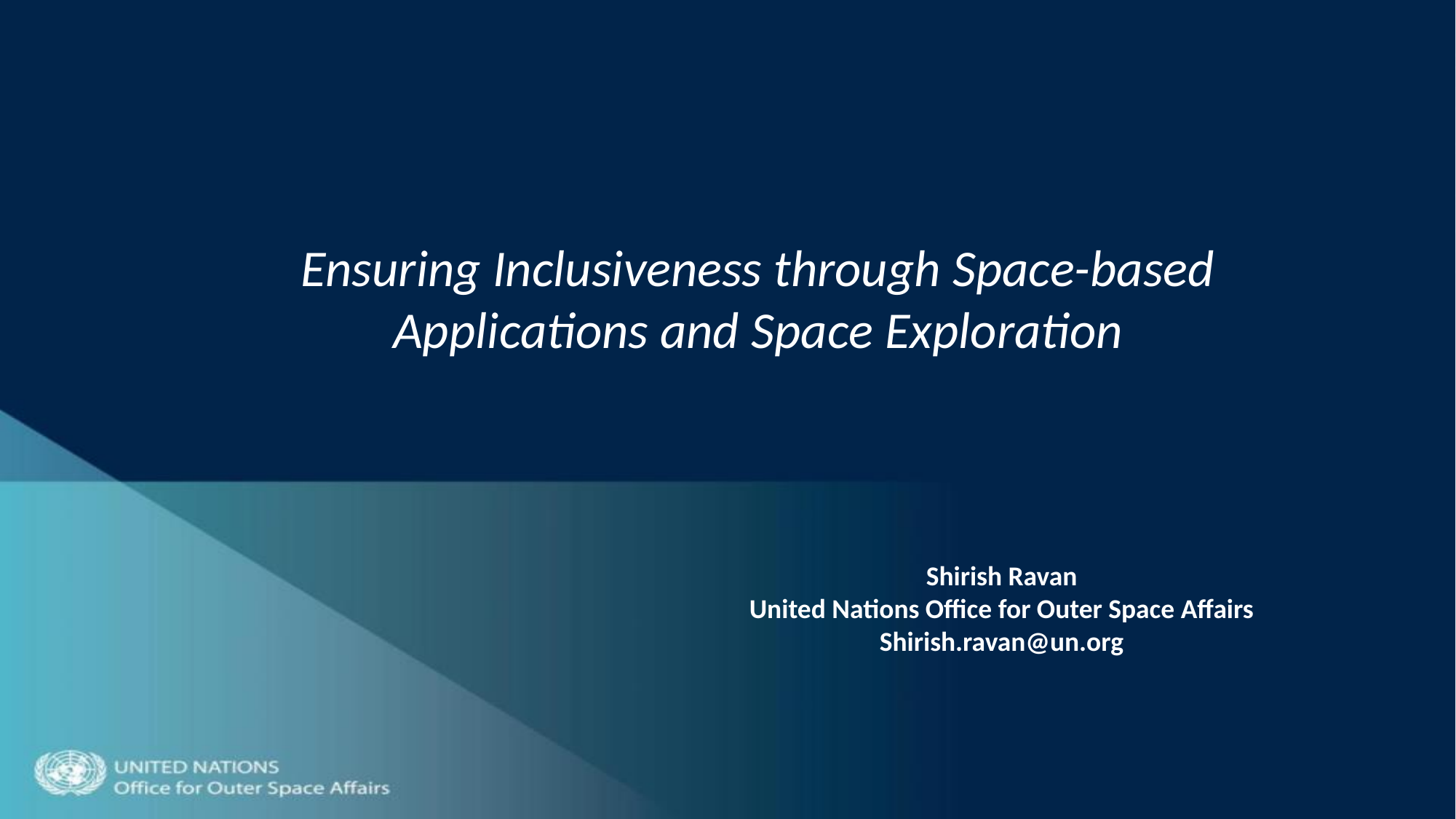

Ensuring Inclusiveness through Space-based Applications and Space Exploration
Shirish Ravan
United Nations Office for Outer Space Affairs
Shirish.ravan@un.org